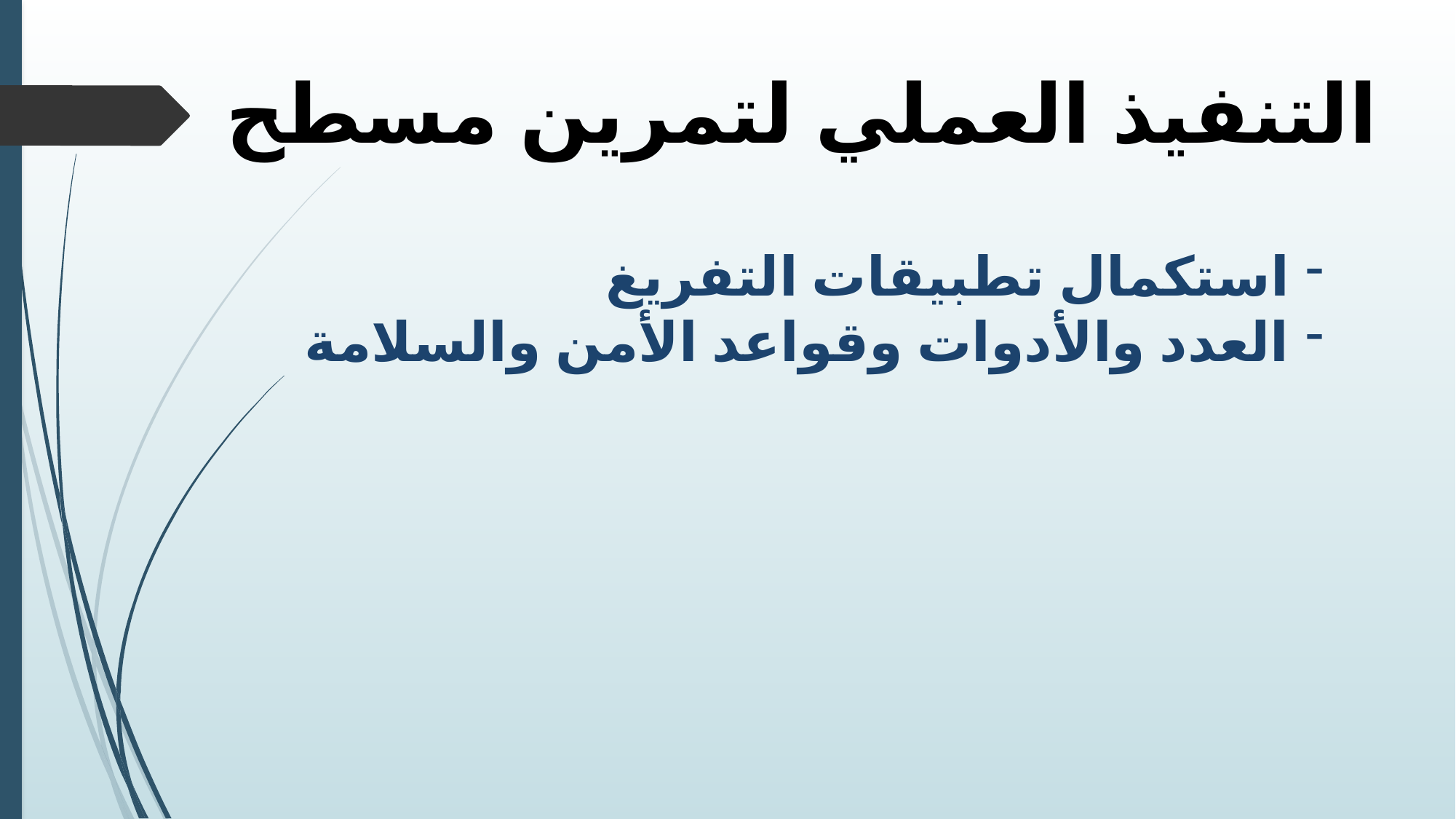

التنفيذ العملي لتمرين مسطح
استكمال تطبيقات التفريغ
العدد والأدوات وقواعد الأمن والسلامة